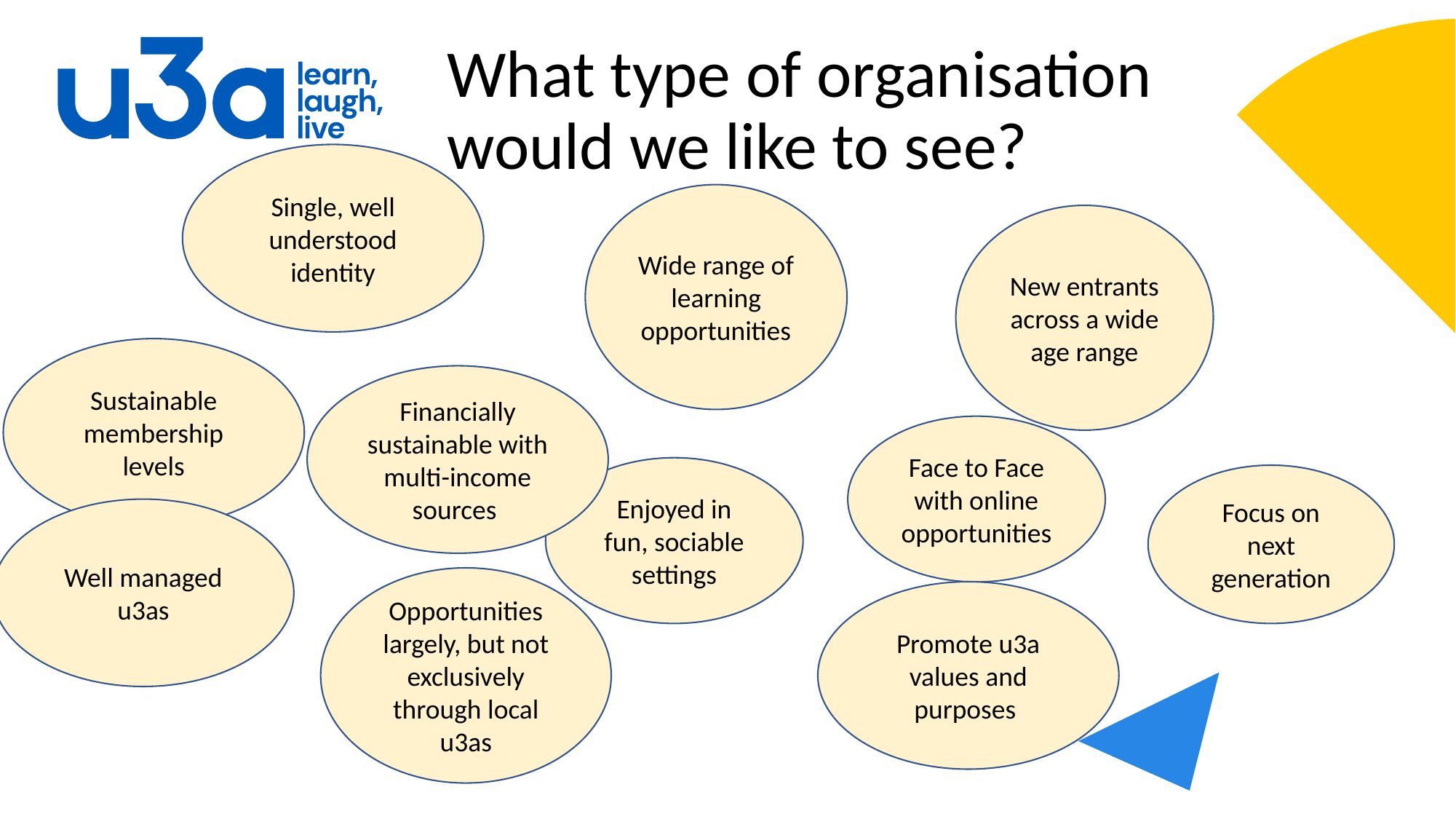

# What type of organisation would we like to see?
Single, well understood identity
Wide range of learning opportunities
New entrants across a wide age range
Sustainable membership levels
Financially sustainable with multi-income sources
Face to Face with online opportunities
Enjoyed in fun, sociable settings
Focus on next generation
Well managed u3as
Opportunities largely, but not exclusively through local u3as
Promote u3a values and purposes